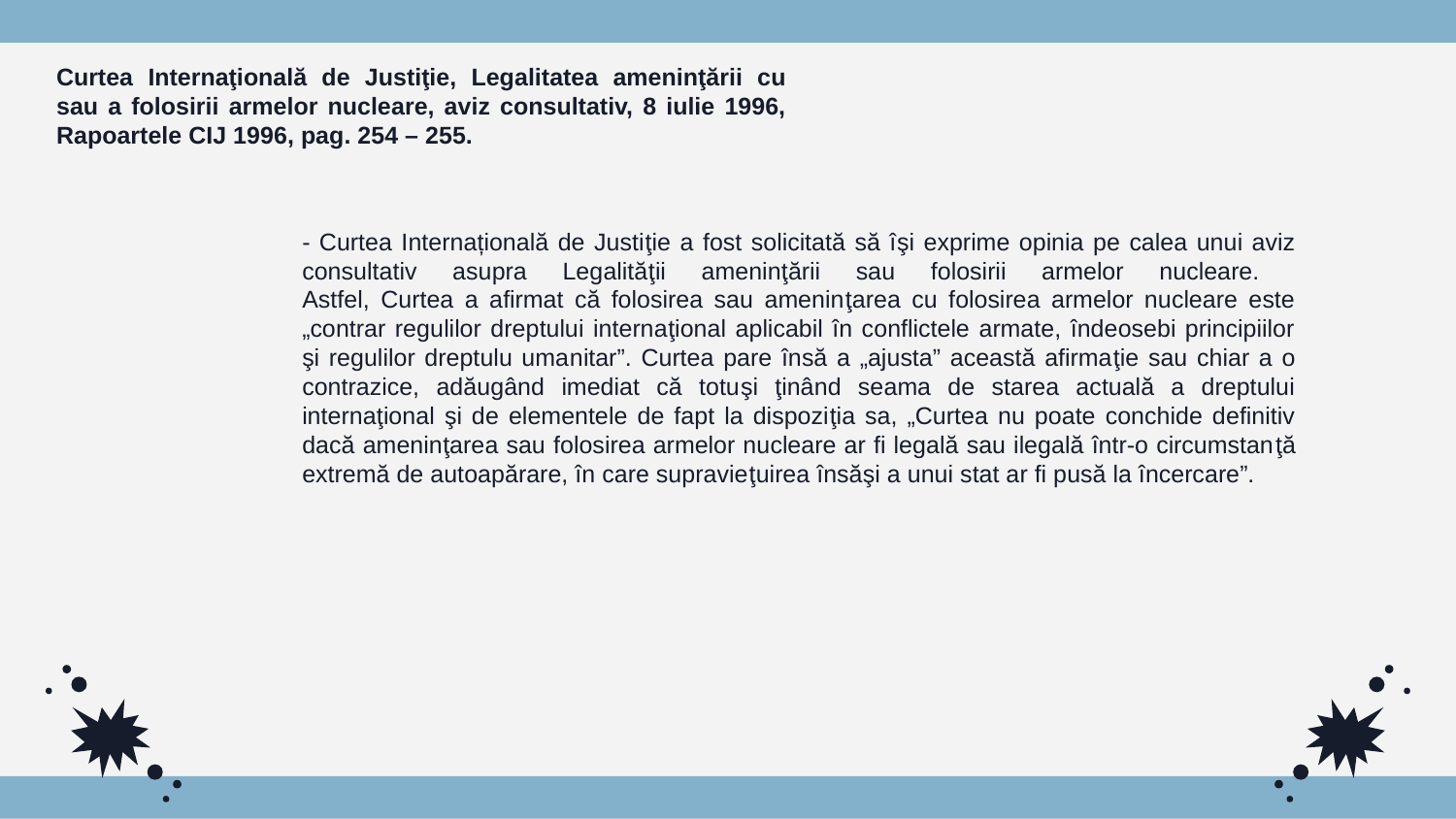

Curtea Internaţională de Justiţie, Legalitatea ameninţării cu sau a folosirii armelor nucleare, aviz consultativ, 8 iulie 1996, Rapoartele CIJ 1996, pag. 254 – 255.
# - Curtea Internațională de Justiţie a fost solicitată să îşi exprime opinia pe calea unui aviz consultativ asupra Legalităţii ameninţării sau folosirii armelor nucleare. Astfel, Curtea a afirmat că folosirea sau ameninţarea cu folosirea armelor nucleare este „contrar regu­lilor dreptului internaţional aplicabil în conflictele armate, îndeosebi principiilor şi regulilor dreptulu uma­nitar”. Curtea pare însă a „ajusta” această afirmaţie sau chiar a o contrazice, adăugând imediat că totuşi ţinând seama de starea actuală a dreptului internaţional şi de elementele de fapt la dispoziţia sa, „Curtea nu poate conchide definitiv dacă ameninţarea sau folosirea armelor nucleare ar fi legală sau ilegală într-o circumstanţă extremă de autoapărare, în care supravieţuirea însăşi a unui stat ar fi pusă la încercare”.